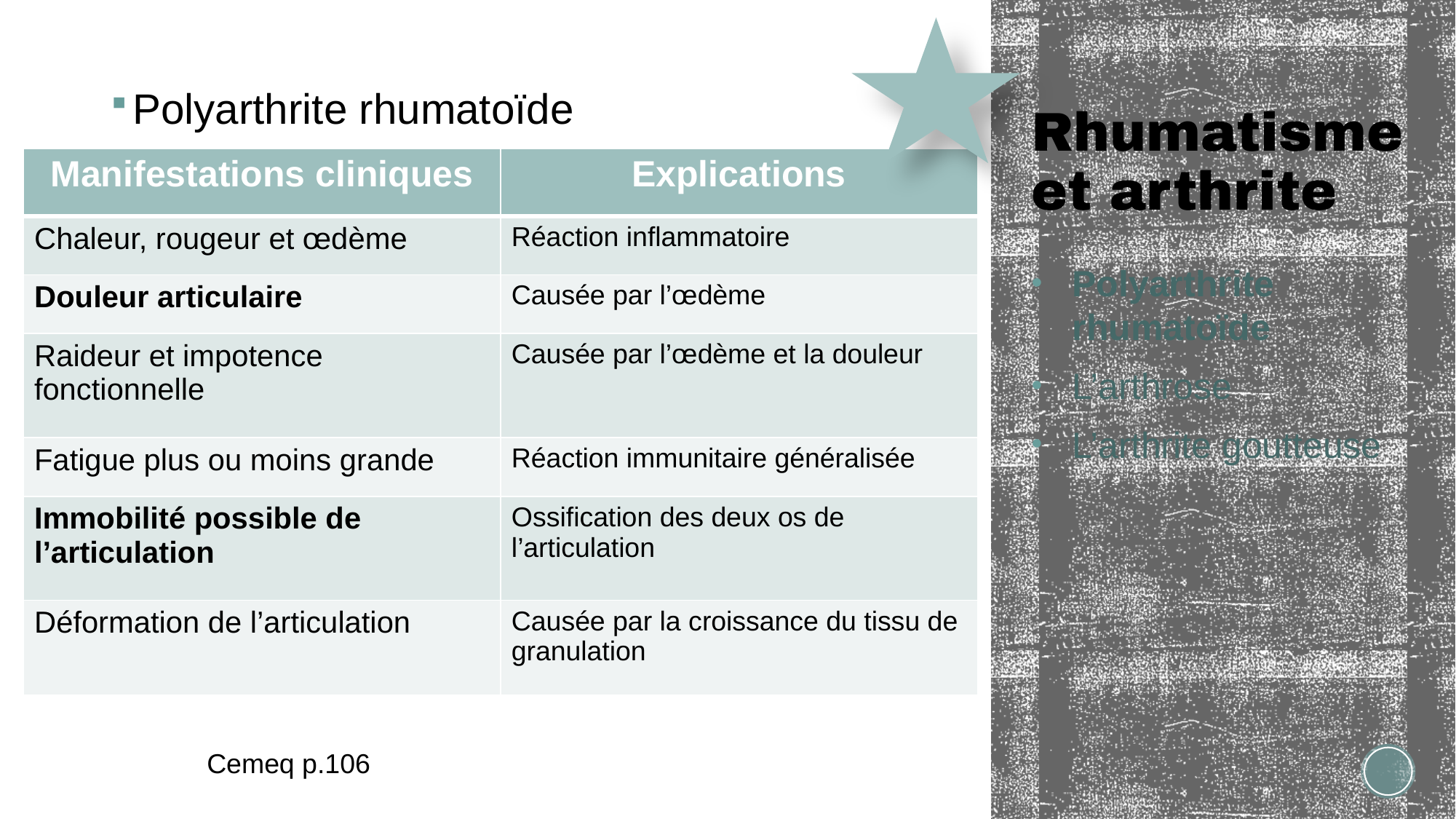

Polyarthrite rhumatoïde

# Rhumatisme et arthrite
| Manifestations cliniques | Explications |
| --- | --- |
| Chaleur, rougeur et œdème | Réaction inflammatoire |
| Douleur articulaire | Causée par l’œdème |
| Raideur et impotence fonctionnelle | Causée par l’œdème et la douleur |
| Fatigue plus ou moins grande | Réaction immunitaire généralisée |
| Immobilité possible de l’articulation | Ossification des deux os de l’articulation |
| Déformation de l’articulation | Causée par la croissance du tissu de granulation |
Polyarthrite rhumatoïde
L’arthrose
L’arthrite goutteuse
Cemeq p.106